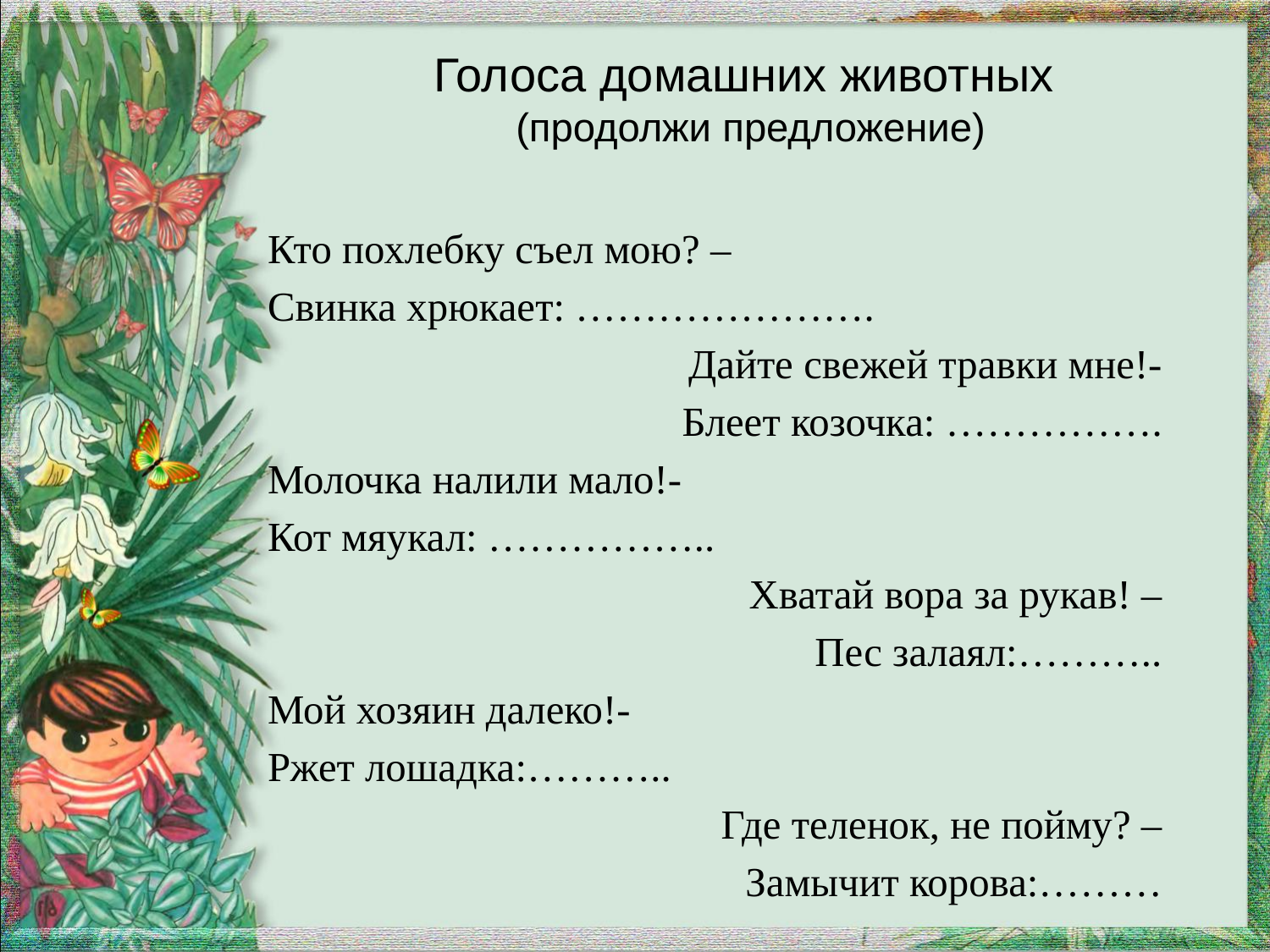

# Голоса домашних животных (продолжи предложение)
Кто похлебку съел мою? –
Свинка хрюкает: ………………….
Дайте свежей травки мне!-
Блеет козочка: …………….
Молочка налили мало!-
Кот мяукал: ……………..
Хватай вора за рукав! –
Пес залаял:………..
Мой хозяин далеко!-
Ржет лошадка:………..
Где теленок, не пойму? –
Замычит корова:………